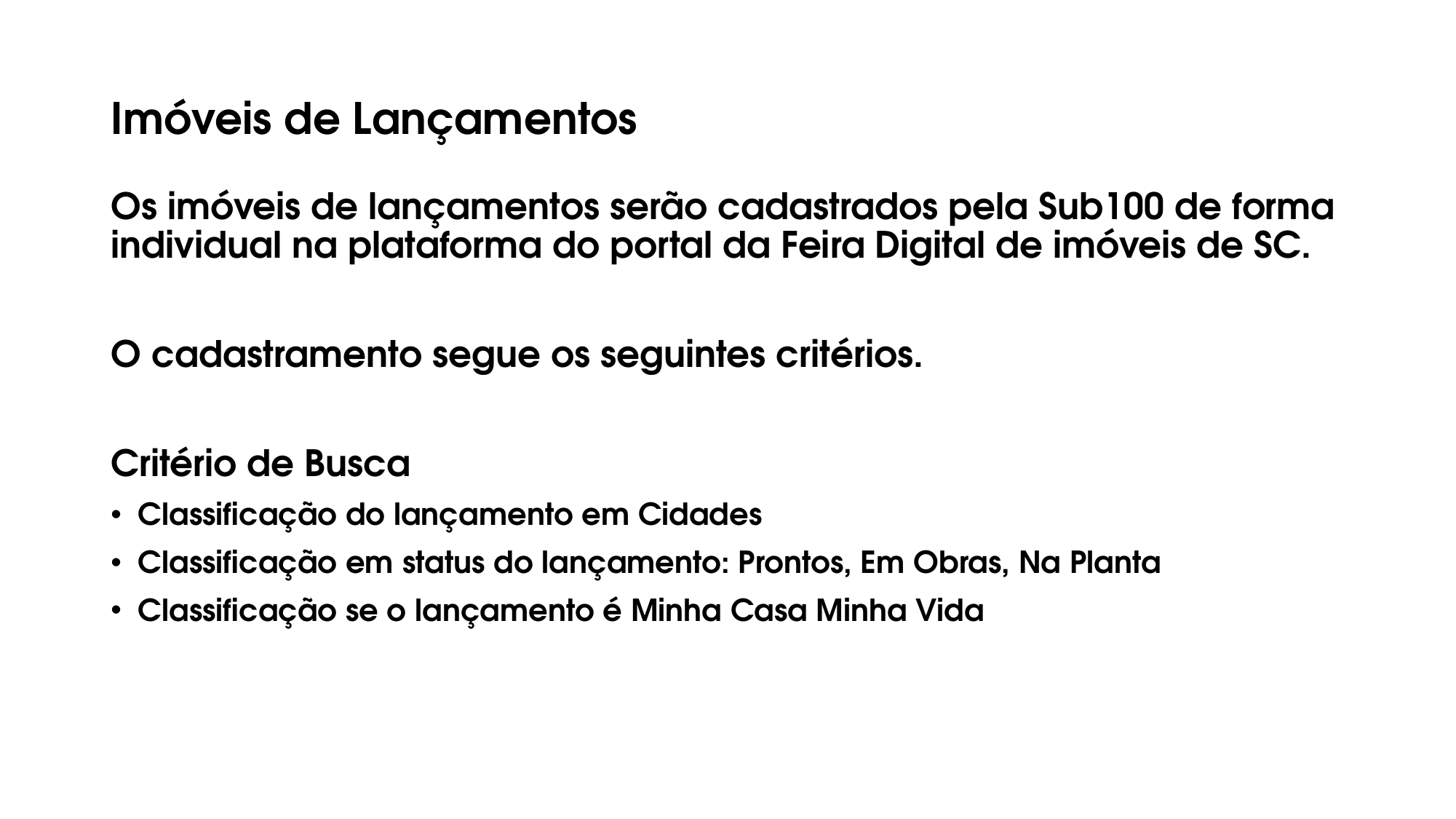

# Imóveis de Lançamentos
Os imóveis de lançamentos serão cadastrados pela Sub100 de forma individual na plataforma do portal da Feira Digital de imóveis de SC.

O cadastramento segue os seguintes critérios.

Critério de Busca
Classificação do lançamento em Cidades
Classificação em status do lançamento: Prontos, Em Obras, Na Planta
Classificação se o lançamento é Minha Casa Minha Vida